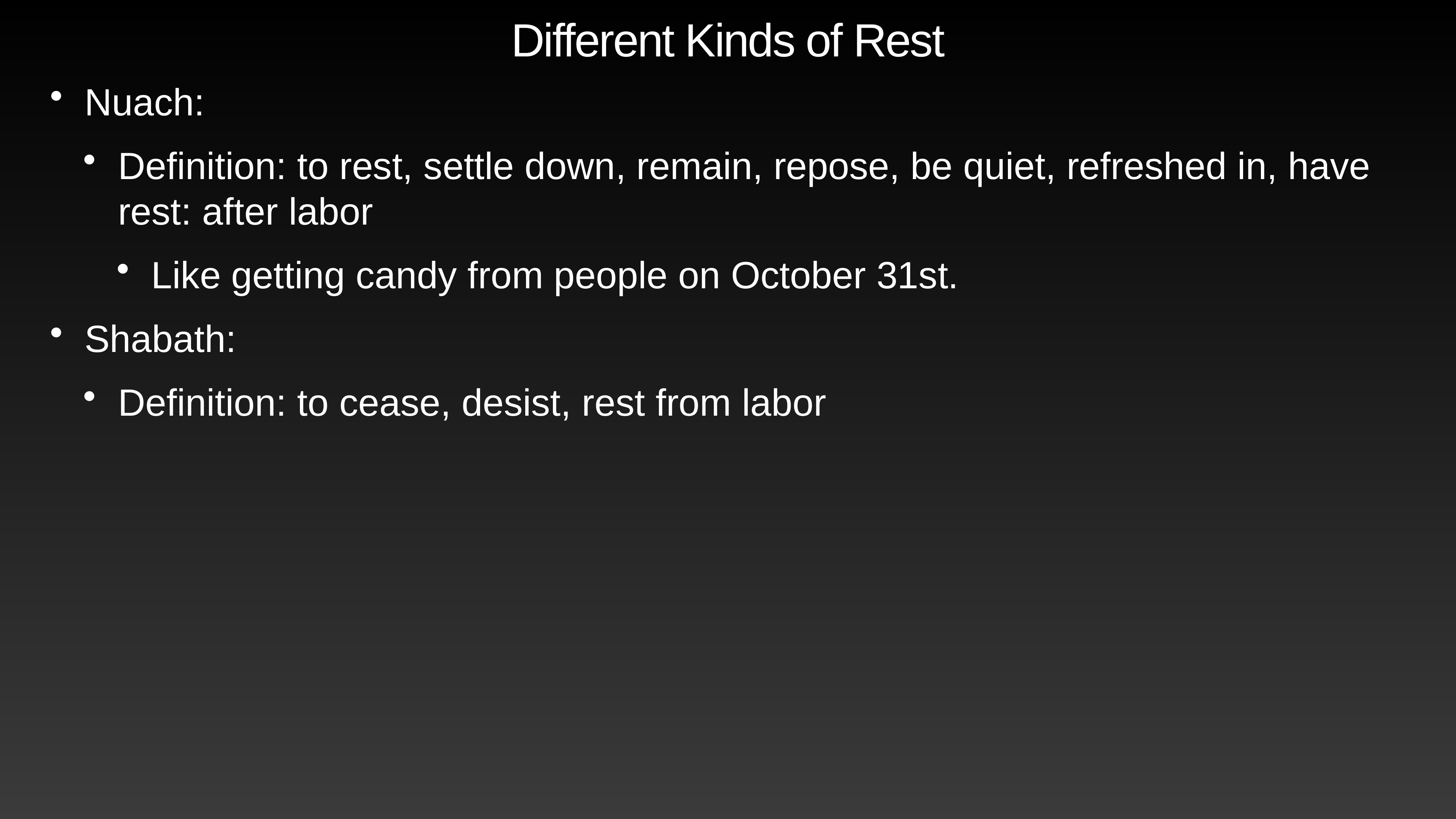

# Different Kinds of Rest
Nuach:
Definition: to rest, settle down, remain, repose, be quiet, refreshed in, have rest: after labor
Like getting candy from people on October 31st.
Shabath:
Definition: to cease, desist, rest from labor